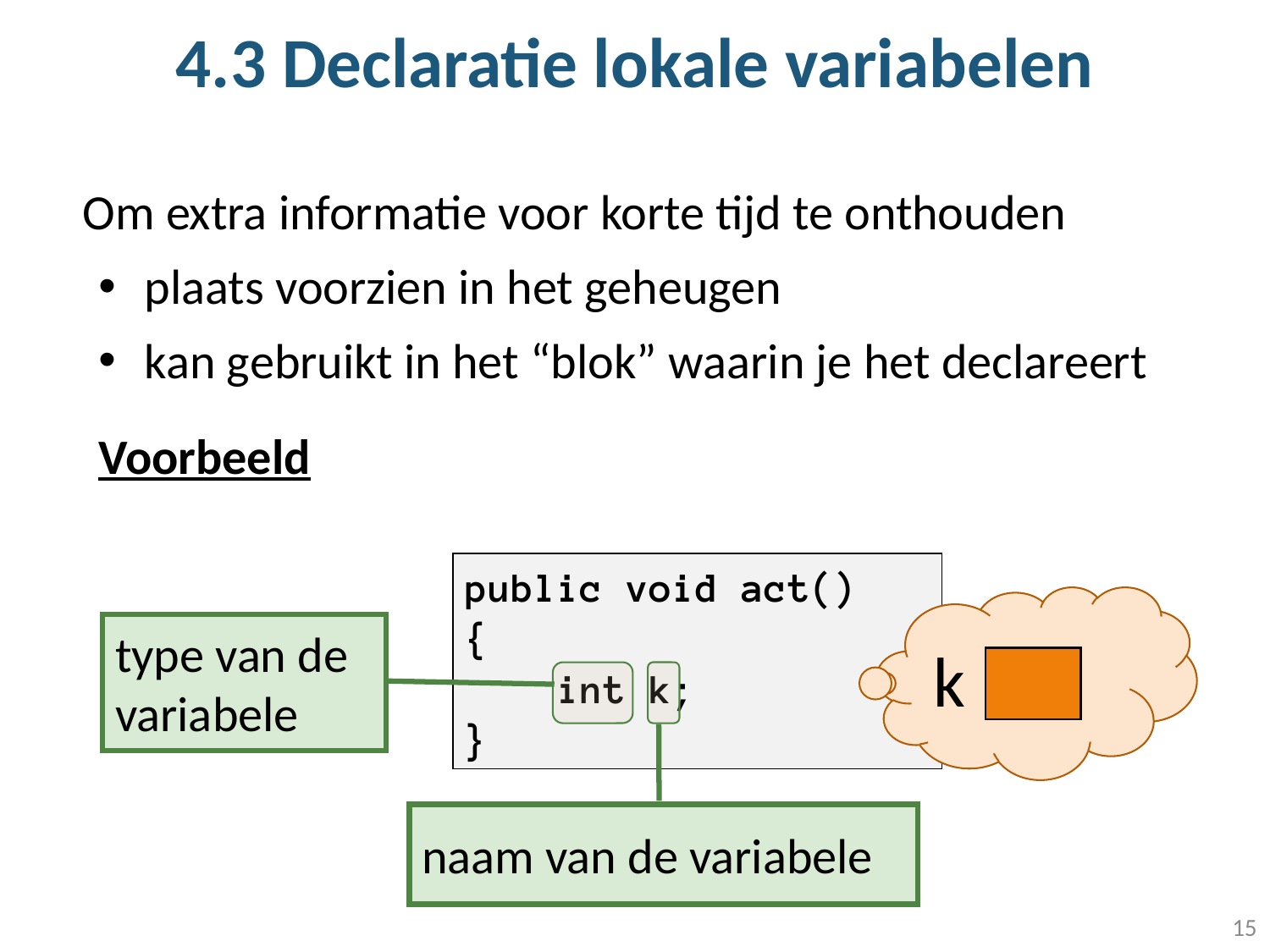

# 4.3 Declaratie lokale variabelen
Om extra informatie voor korte tijd te onthouden
plaats voorzien in het geheugen
kan gebruikt in het “blok” waarin je het declareert
Voorbeeld

public void act()
{
    int k;
}
k
type van de variabele

naam van de variabele
15